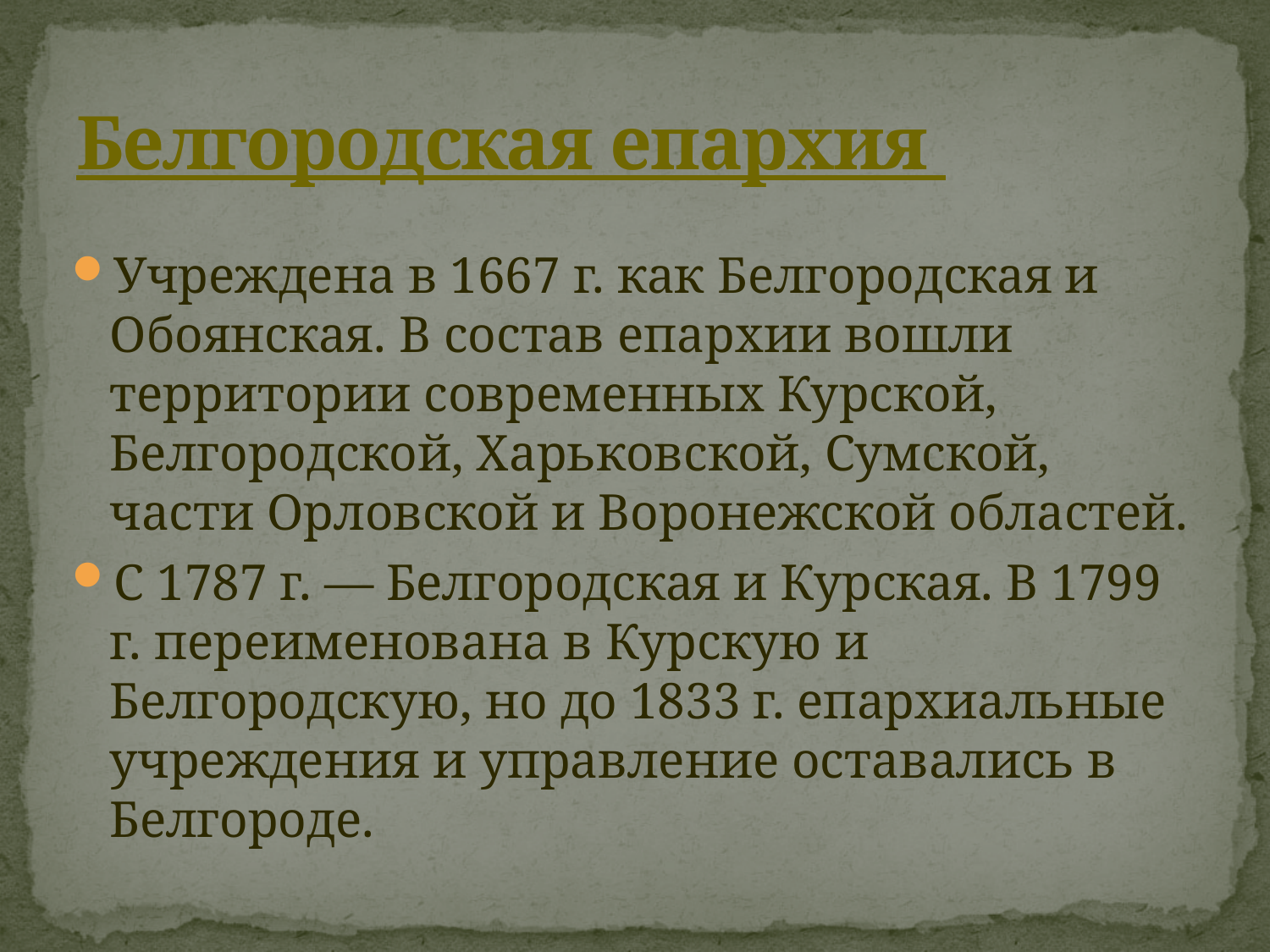

# Белгородская епархия
Учреждена в 1667 г. как Белгородская и Обоянская. В состав епархии вошли территории современных Курской, Белгородской, Харьковской, Сумской, части Орловской и Воронежской областей.
С 1787 г. — Белгородская и Курская. В 1799 г. переименована в Курскую и Белгородскую, но до 1833 г. епархиальные учреждения и управление оставались в Белгороде.